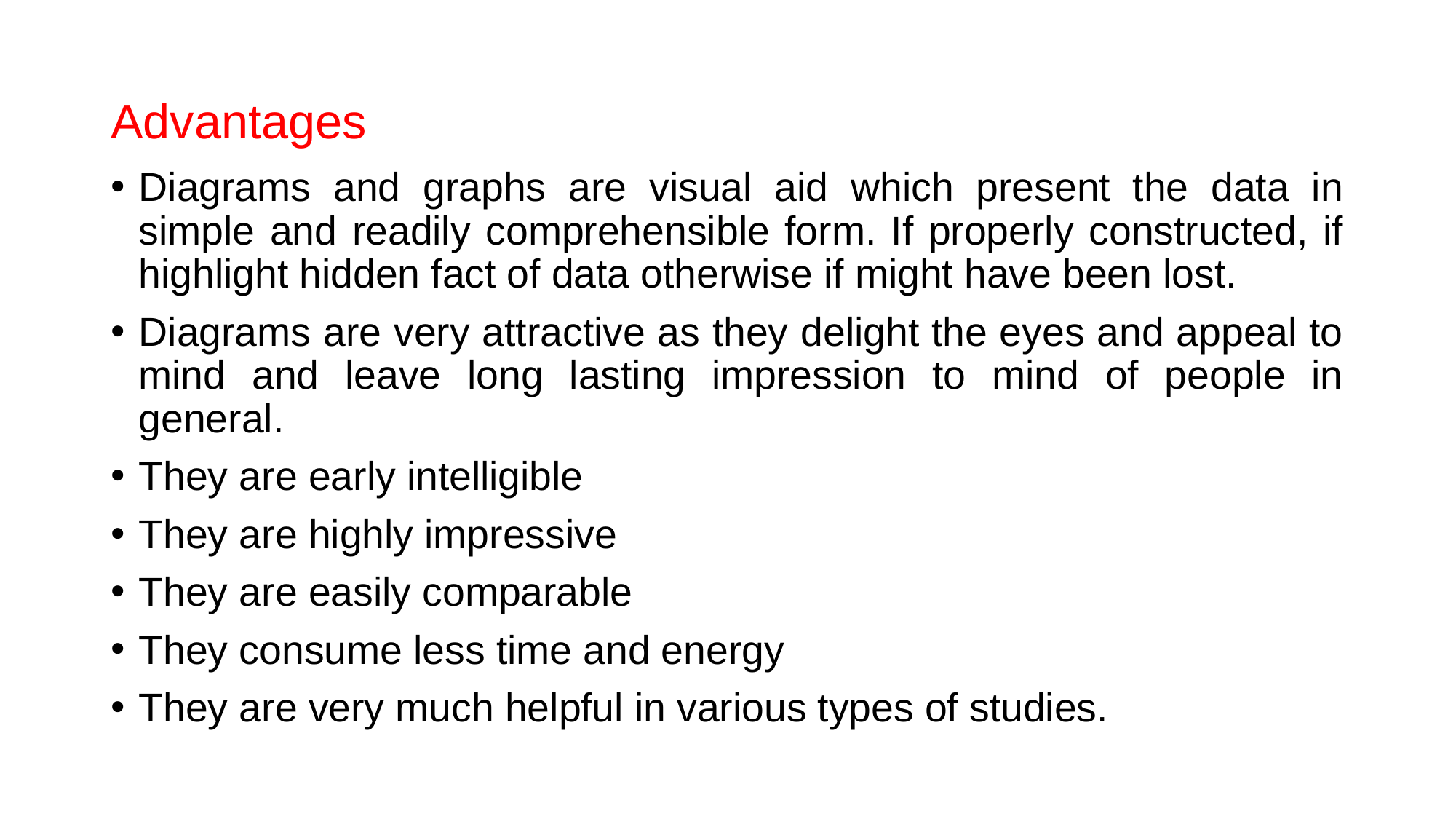

# Advantages
Diagrams and graphs are visual aid which present the data in simple and readily comprehensible form. If properly constructed, if highlight hidden fact of data otherwise if might have been lost.
Diagrams are very attractive as they delight the eyes and appeal to mind and leave long lasting impression to mind of people in general.
They are early intelligible
They are highly impressive
They are easily comparable
They consume less time and energy
They are very much helpful in various types of studies.